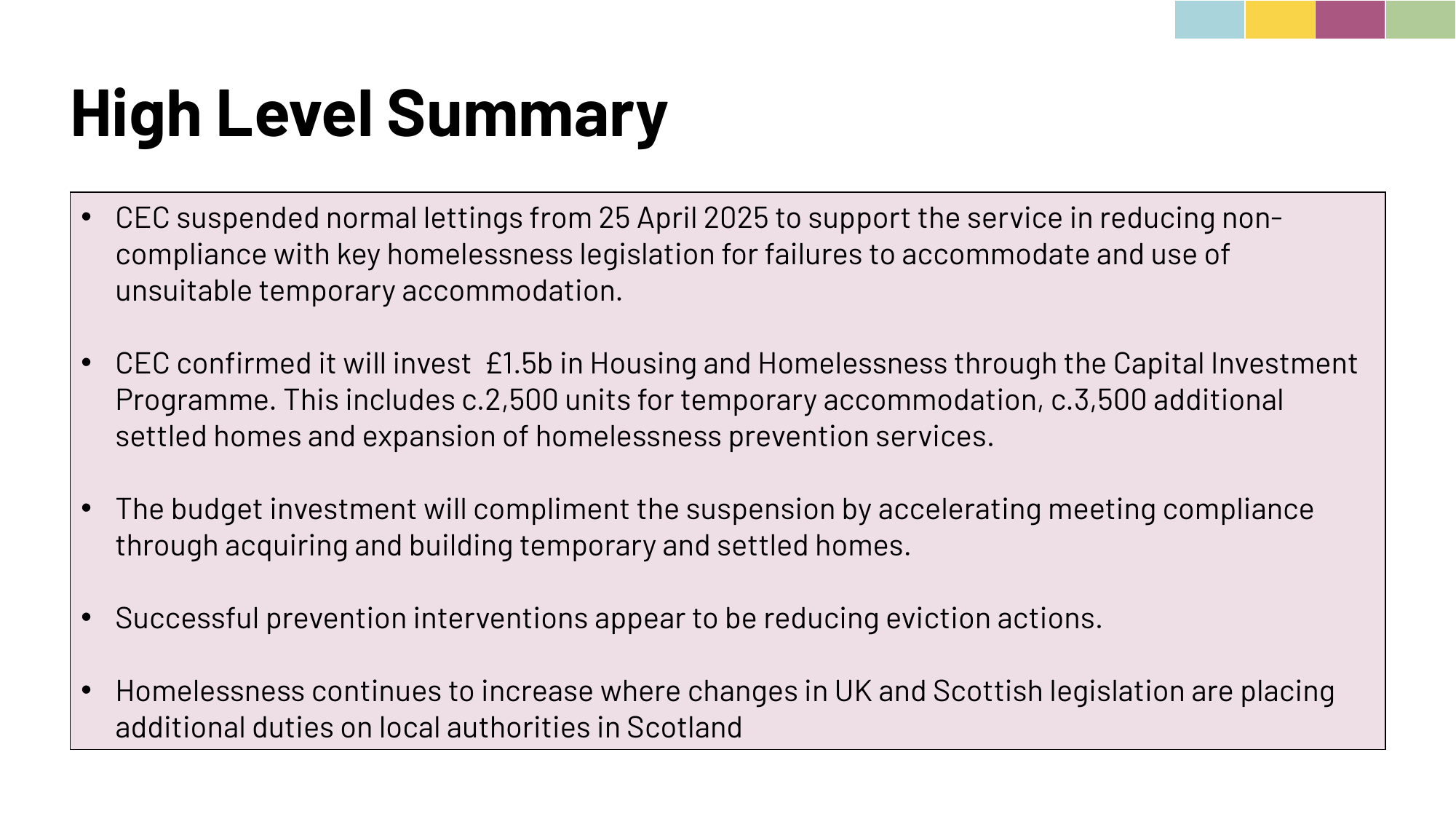

|  |  |  |  |
| --- | --- | --- | --- |
# High Level Summary
| CEC suspended normal lettings from 25 April 2025 to support the service in reducing non-compliance with key homelessness legislation for failures to accommodate and use of unsuitable temporary accommodation. CEC confirmed it will invest £1.5b in Housing and Homelessness through the Capital Investment Programme. This includes c.2,500 units for temporary accommodation, c.3,500 additional settled homes and expansion of homelessness prevention services. The budget investment will compliment the suspension by accelerating meeting compliance through acquiring and building temporary and settled homes. Successful prevention interventions appear to be reducing eviction actions. Homelessness continues to increase where changes in UK and Scottish legislation are placing additional duties on local authorities in Scotland |
| --- |
.